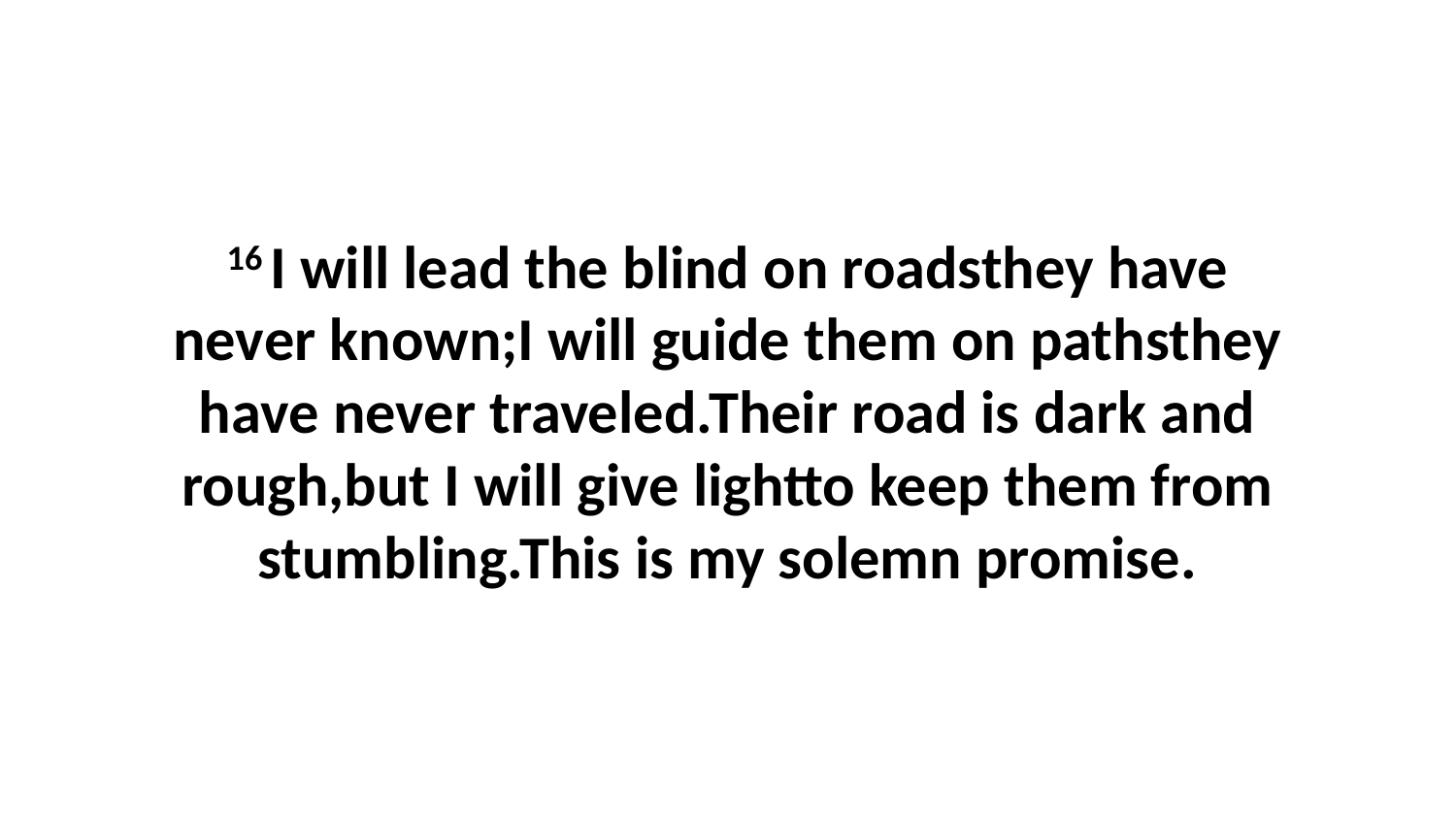

16 I will lead the blind on roadsthey have never known;I will guide them on pathsthey have never traveled.Their road is dark and rough,but I will give lightto keep them from stumbling.This is my solemn promise.